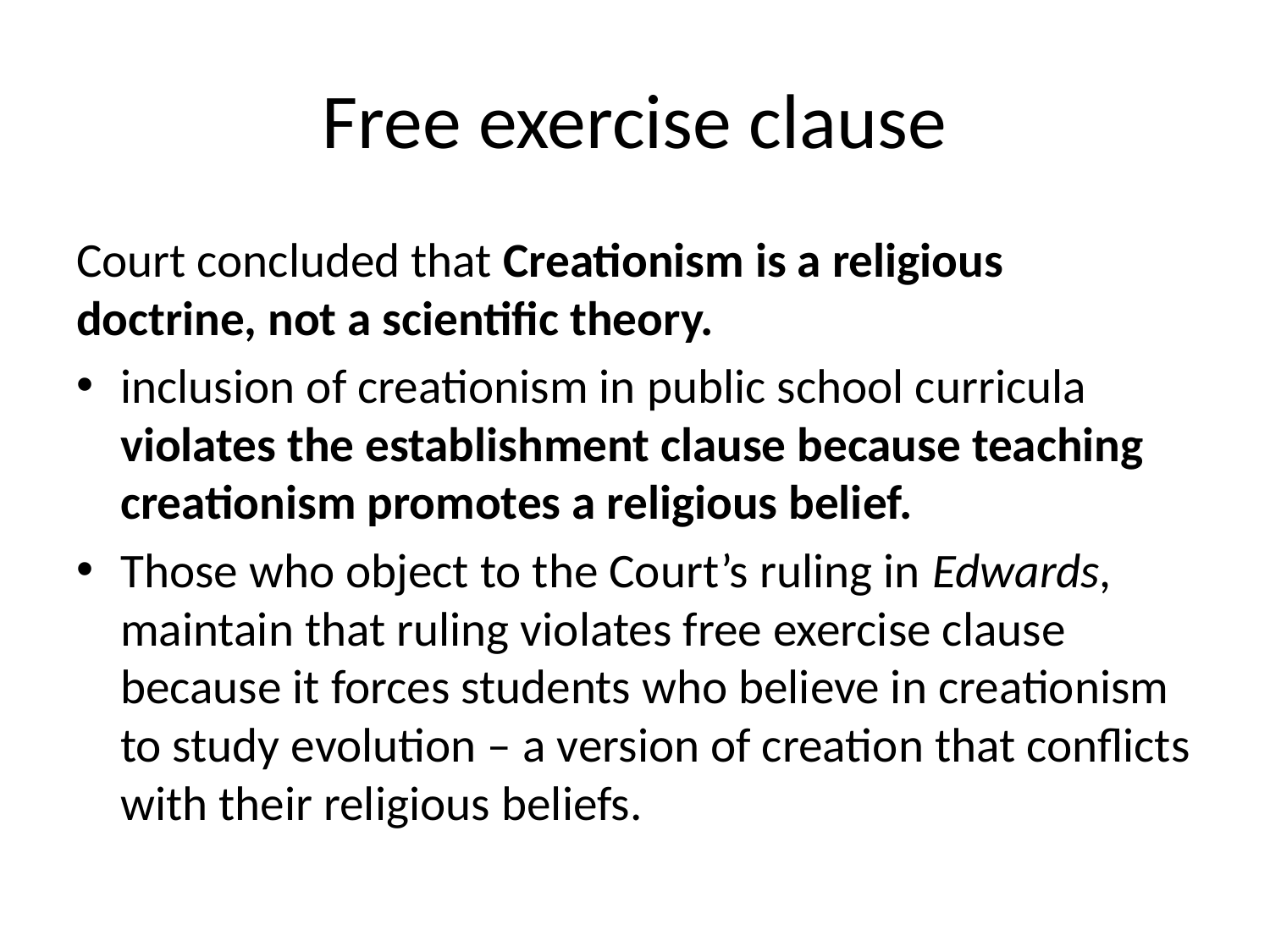

# Free exercise clause
Court concluded that Creationism is a religious doctrine, not a scientific theory.
inclusion of creationism in public school curricula violates the establishment clause because teaching creationism promotes a religious belief.
Those who object to the Court’s ruling in Edwards, maintain that ruling violates free exercise clause because it forces students who believe in creationism to study evolution – a version of creation that conflicts with their religious beliefs.